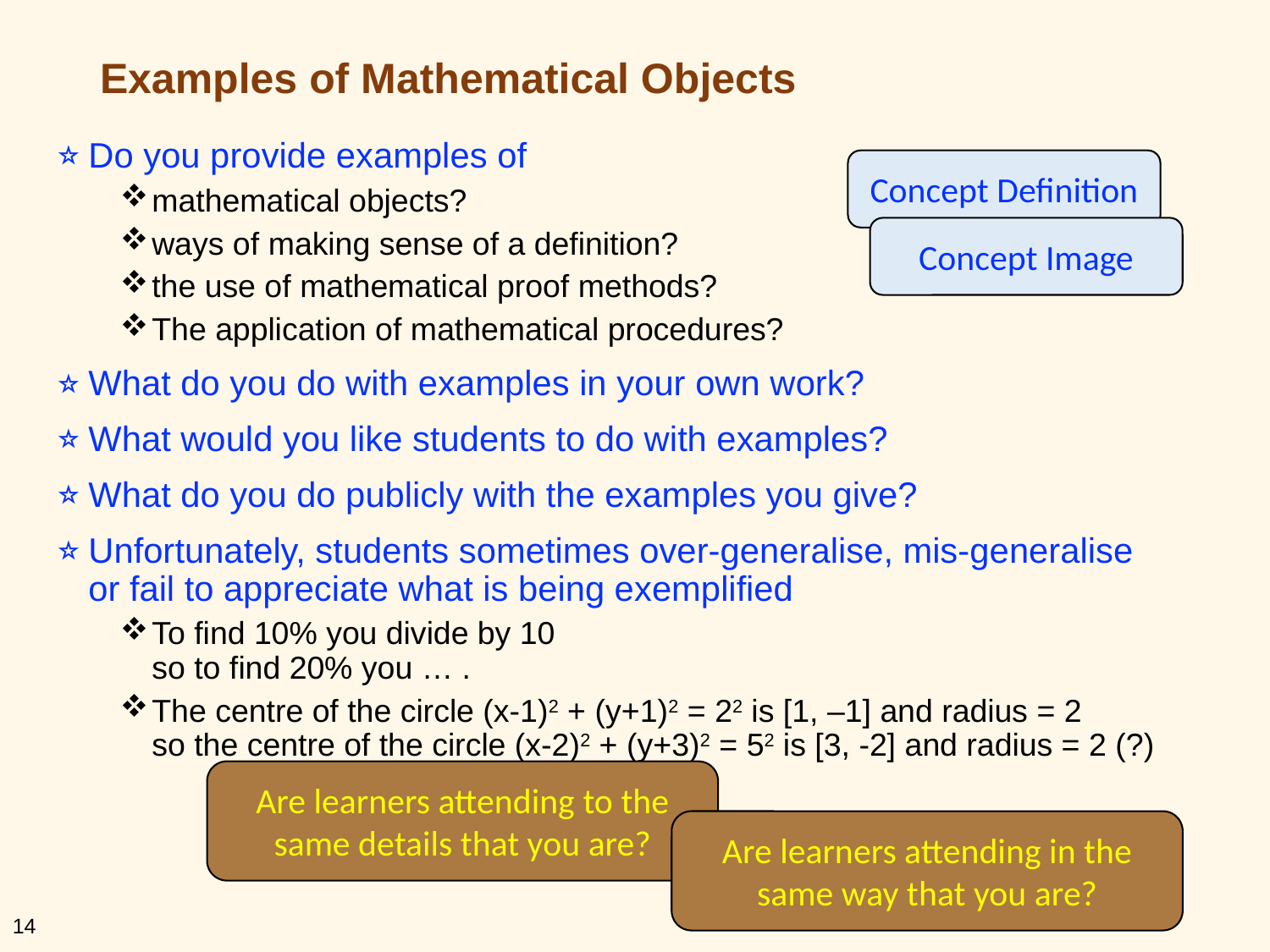

# Examples of Mathematical Objects
Do you provide examples of
mathematical objects?
ways of making sense of a definition?
the use of mathematical proof methods?
The application of mathematical procedures?
What do you do with examples in your own work?
What would you like students to do with examples?
What do you do publicly with the examples you give?
Unfortunately, students sometimes over-generalise, mis-generalise
or fail to appreciate what is being exemplified
To find 10% you divide by 10
so to find 20% you … .
The centre of the circle (x-1)2 + (y+1)2 = 22 is [1, –1] and radius = 2
so the centre of the circle (x-2)2 + (y+3)2 = 52 is [3, -2] and radius = 2 (?)

Concept Definition
Concept Image
Are learners attending to the same details that you are?
Are learners attending in the same way that you are?